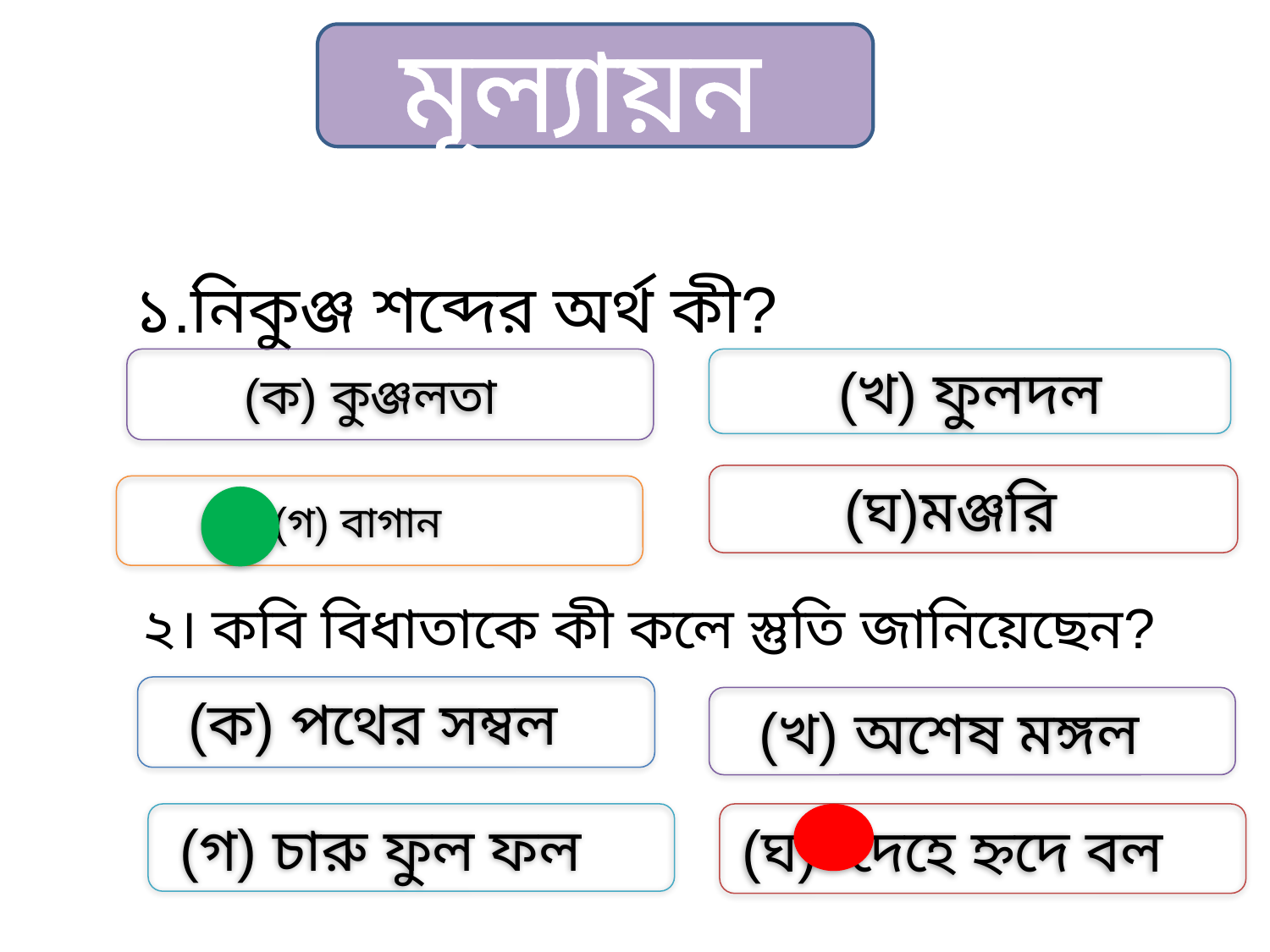

মূল্যায়ন
১.নিকুঞ্জ শব্দের অর্থ কী?
(ক) কুঞ্জলতা
 (খ) ফুলদল
(ঘ)মঞ্জরি
(গ) বাগান

২। কবি বিধাতাকে কী কলে স্তুতি জানিয়েছেন?
(ক) পথের সম্বল
(খ) অশেষ মঙ্গল
(গ) চারু ফুল ফল
(ঘ)  দেহে হ্নদে বল